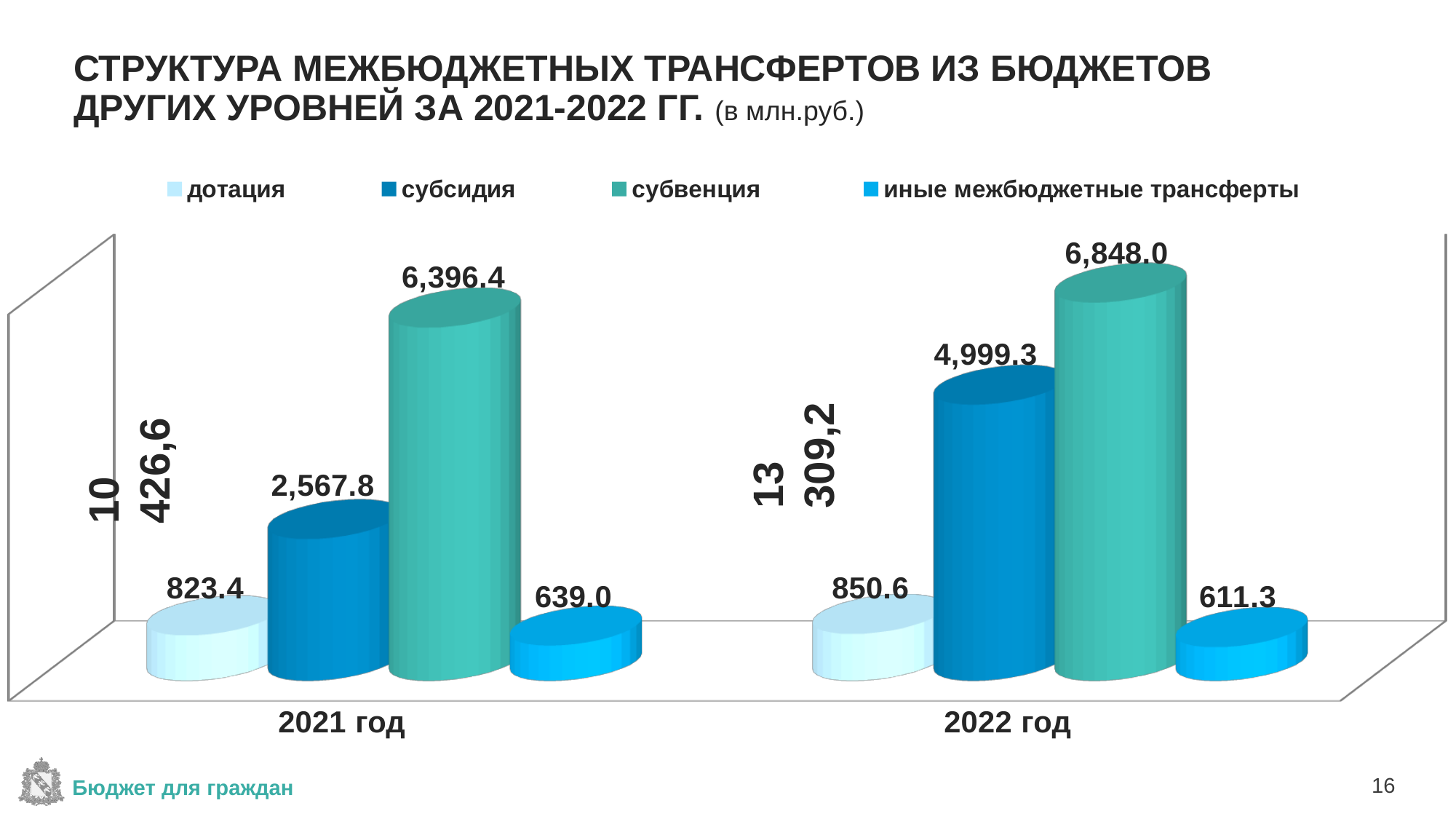

# СТРУКТУРА МЕЖБЮДЖЕТНЫХ ТРАНСФЕРТОВ ИЗ БЮДЖЕТОВ ДРУГИХ УРОВНЕЙ ЗА 2021-2022 ГГ. (в млн.руб.)

[unsupported chart]

13 309,2
10 426,6